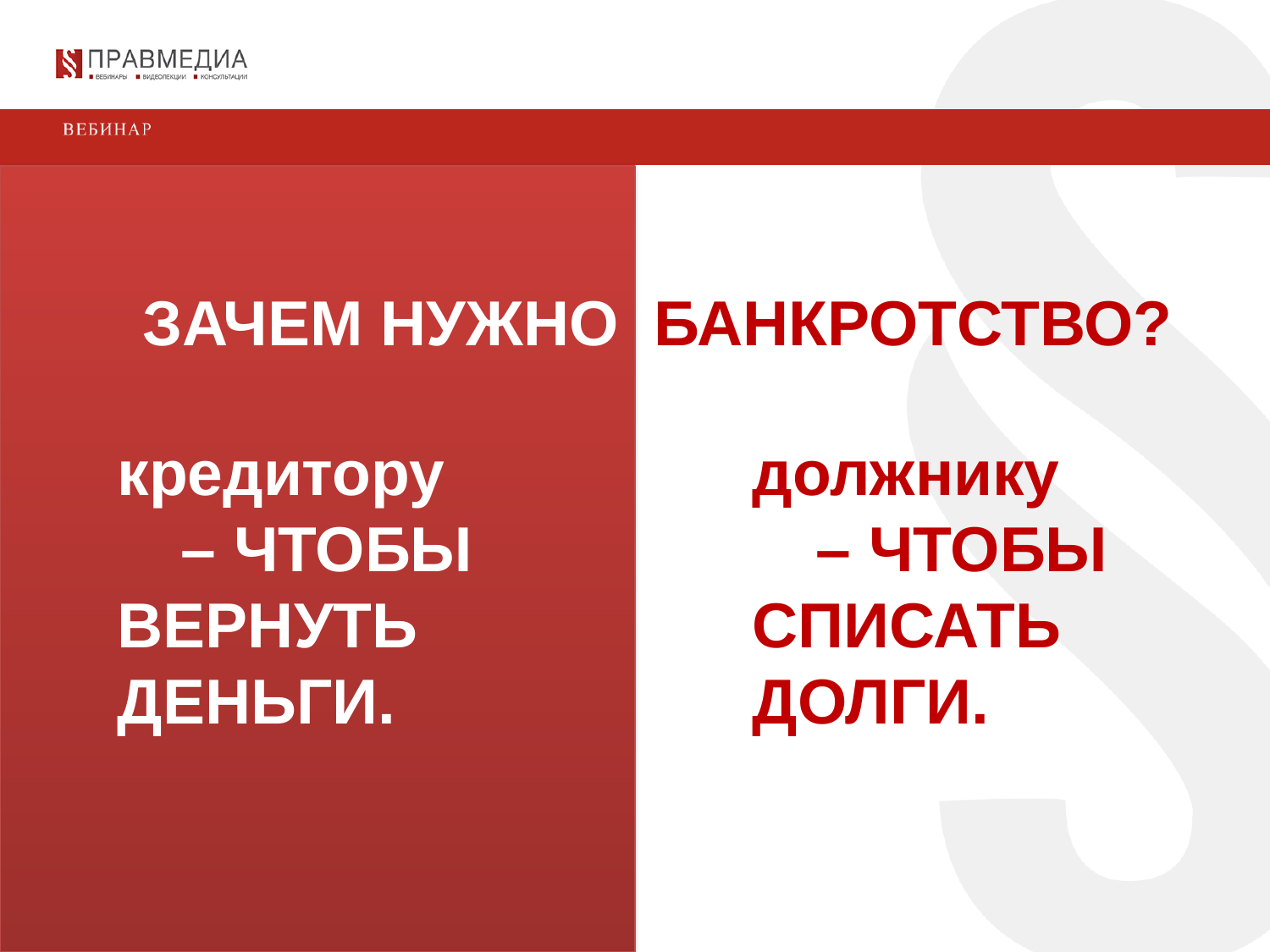

ЗАЧЕМ НУЖНО  БАНКРОТСТВО?
кредитору
– ЧТОБЫ ВЕРНУТЬ ДЕНЬГИ.

должнику
– ЧТОБЫ СПИСАТЬ ДОЛГИ.